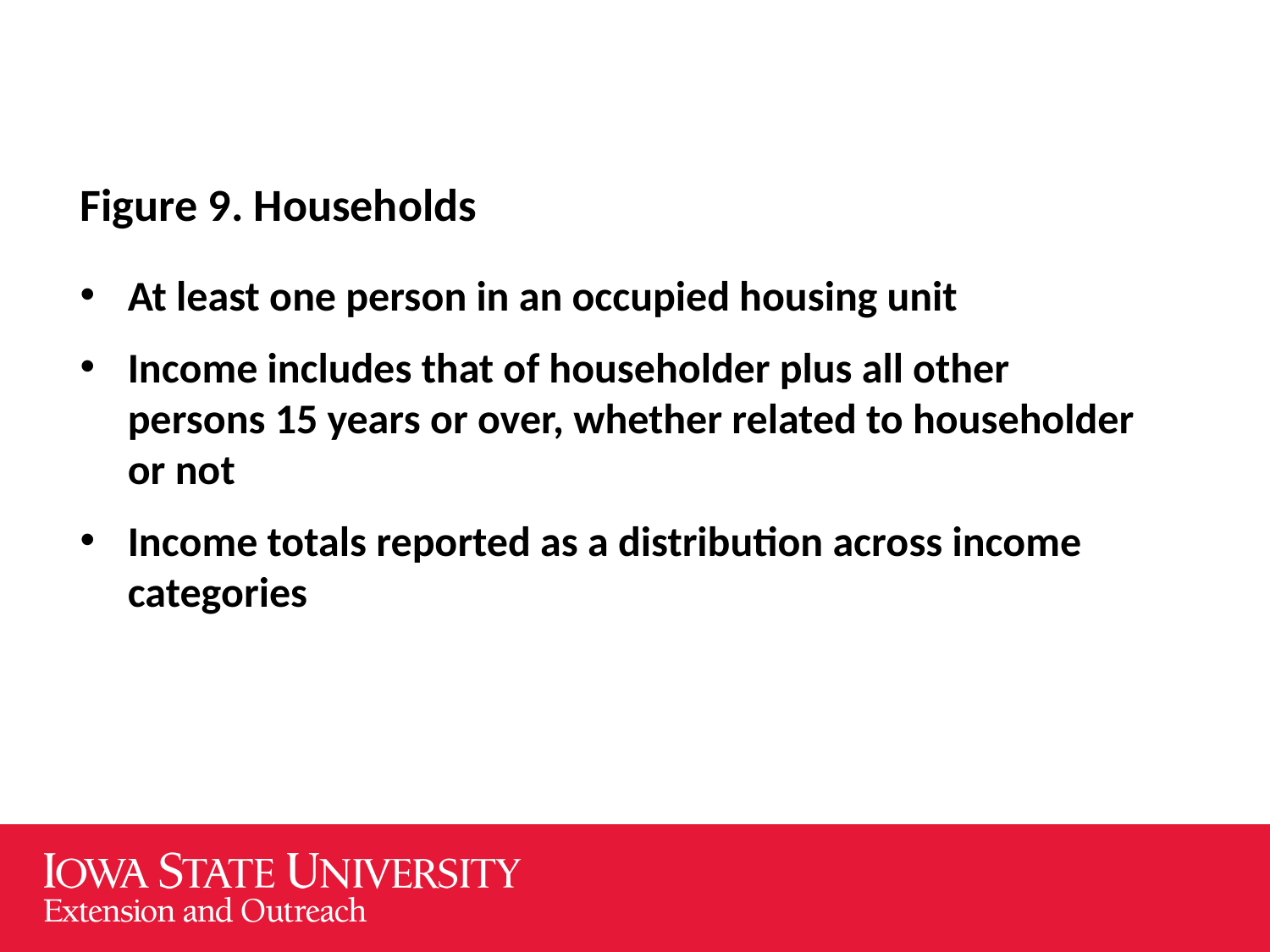

Figure 9. Households

At least one person in an occupied housing unit
Income includes that of householder plus all other persons 15 years or over, whether related to householder or not
Income totals reported as a distribution across income categories